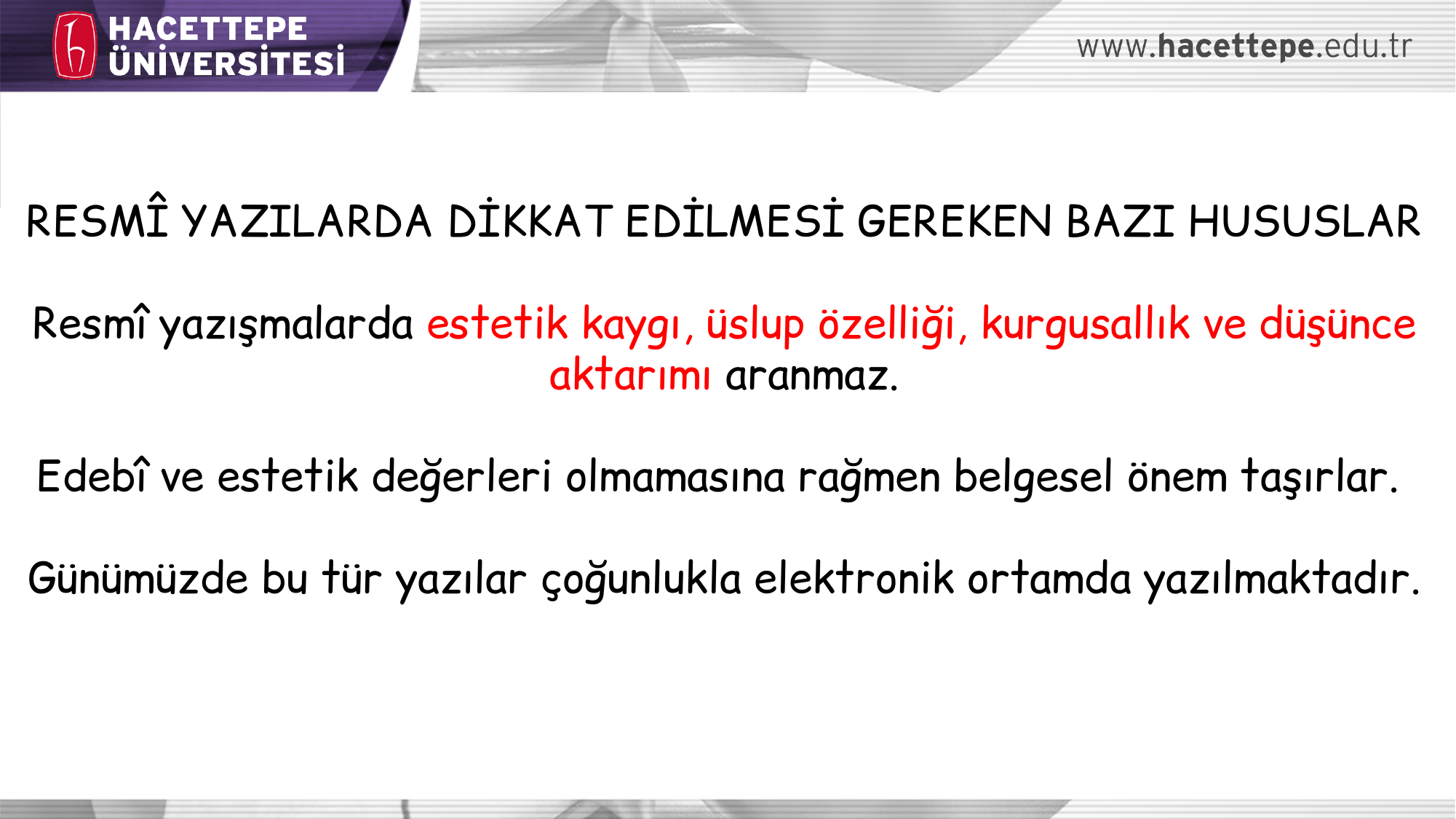

RESMÎ YAZILARDA DİKKAT EDİLMESİ GEREKEN BAZI HUSUSLAR

Resmî yazışmalarda estetik kaygı, üslup özelliği, kurgusallık ve düşünce aktarımı aranmaz.

Edebî ve estetik değerleri olmamasına rağmen belgesel önem taşırlar.

Günümüzde bu tür yazılar çoğunlukla elektronik ortamda yazılmaktadır.